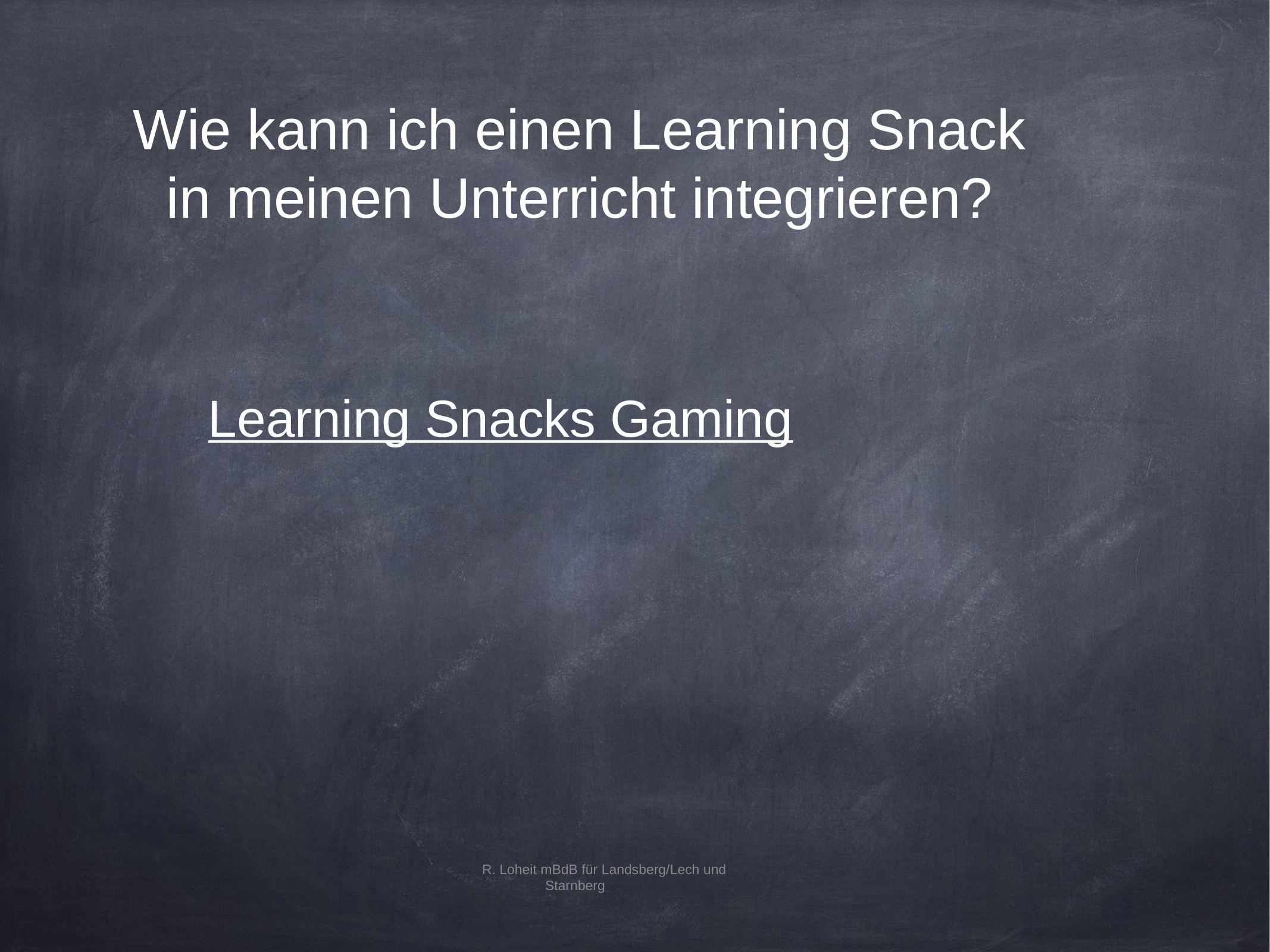

Wie kann ich einen Learning Snack in meinen Unterricht integrieren?
Learning Snacks Gaming